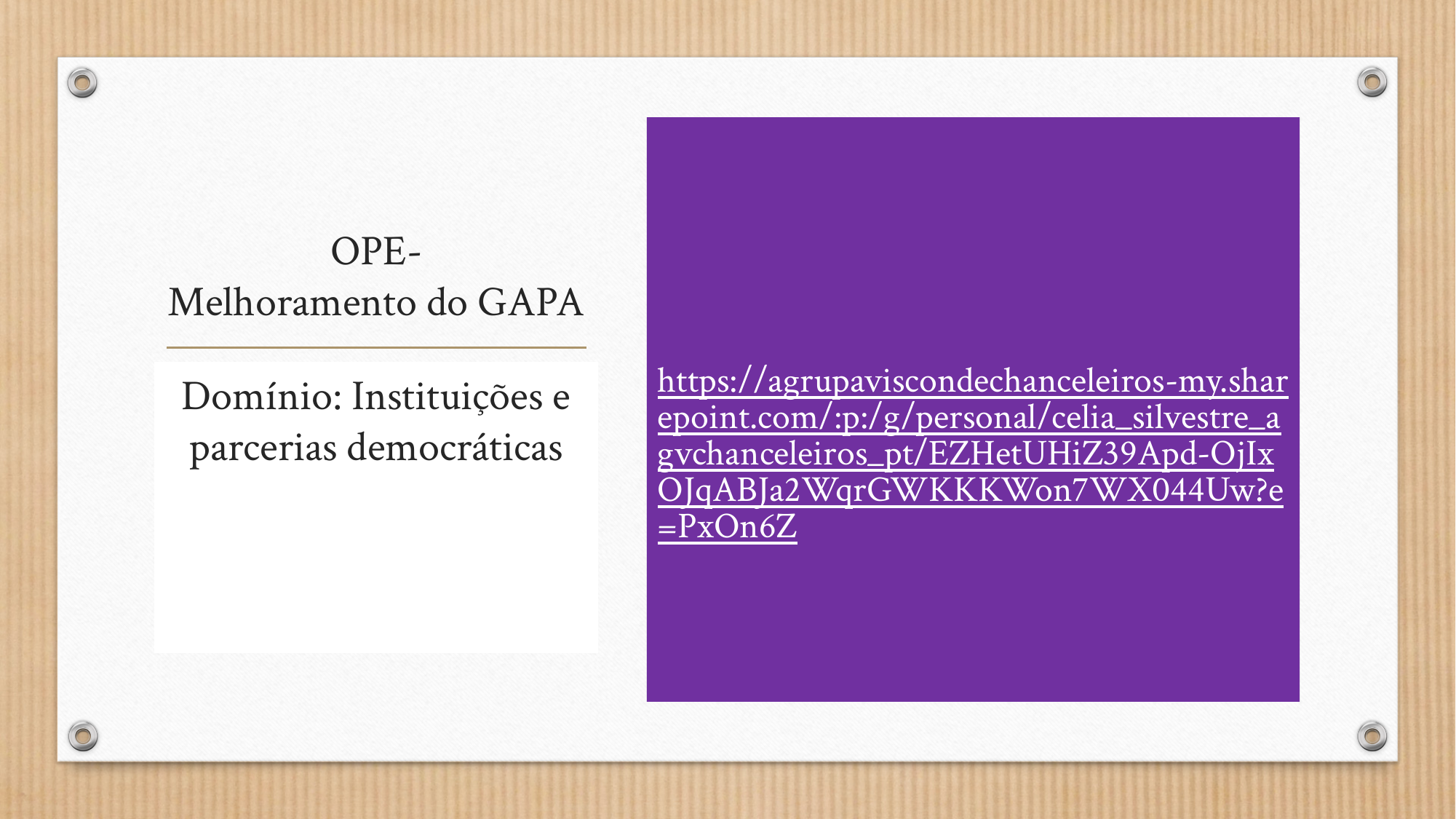

https://agrupaviscondechanceleiros-my.sharepoint.com/:p:/g/personal/celia_silvestre_agvchanceleiros_pt/EZHetUHiZ39Apd-OjIxOJqABJa2WqrGWKKKWon7WX044Uw?e=PxOn6Z

# OPE- Melhoramento do GAPA
Domínio: Instituições e parcerias democráticas